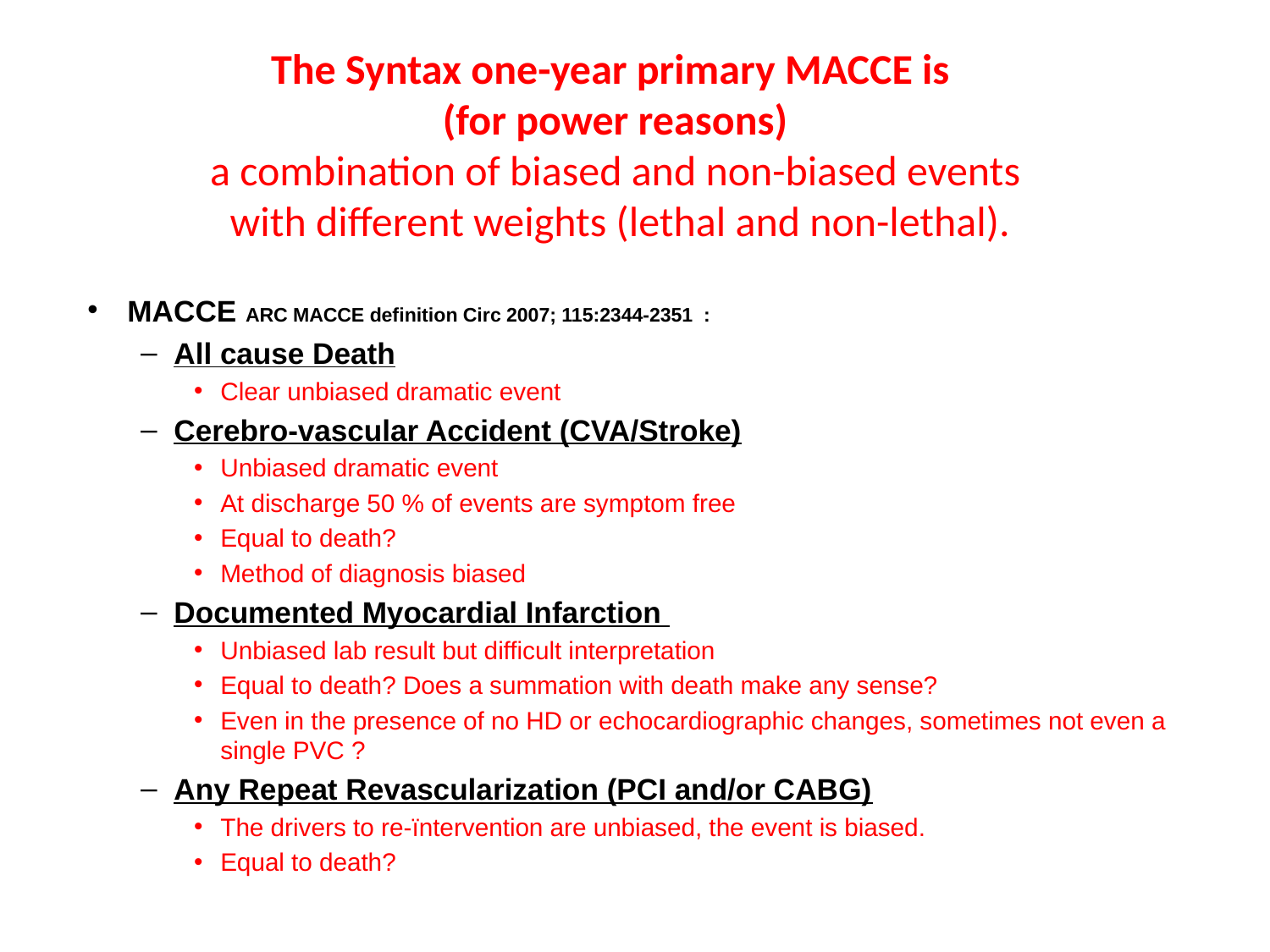

The Syntax one-year primary MACCE is
(for power reasons)
a combination of biased and non-biased events
with different weights (lethal and non-lethal).

MACCE ARC MACCE definition Circ 2007; 115:2344-2351  :
All cause Death
Clear unbiased dramatic event
Cerebro-vascular Accident (CVA/Stroke)
Unbiased dramatic event
At discharge 50 % of events are symptom free
Equal to death?
Method of diagnosis biased
Documented Myocardial Infarction
Unbiased lab result but difficult interpretation
Equal to death? Does a summation with death make any sense?
Even in the presence of no HD or echocardiographic changes, sometimes not even a single PVC ?
Any Repeat Revascularization (PCI and/or CABG)
The drivers to re-ïntervention are unbiased, the event is biased.
Equal to death?